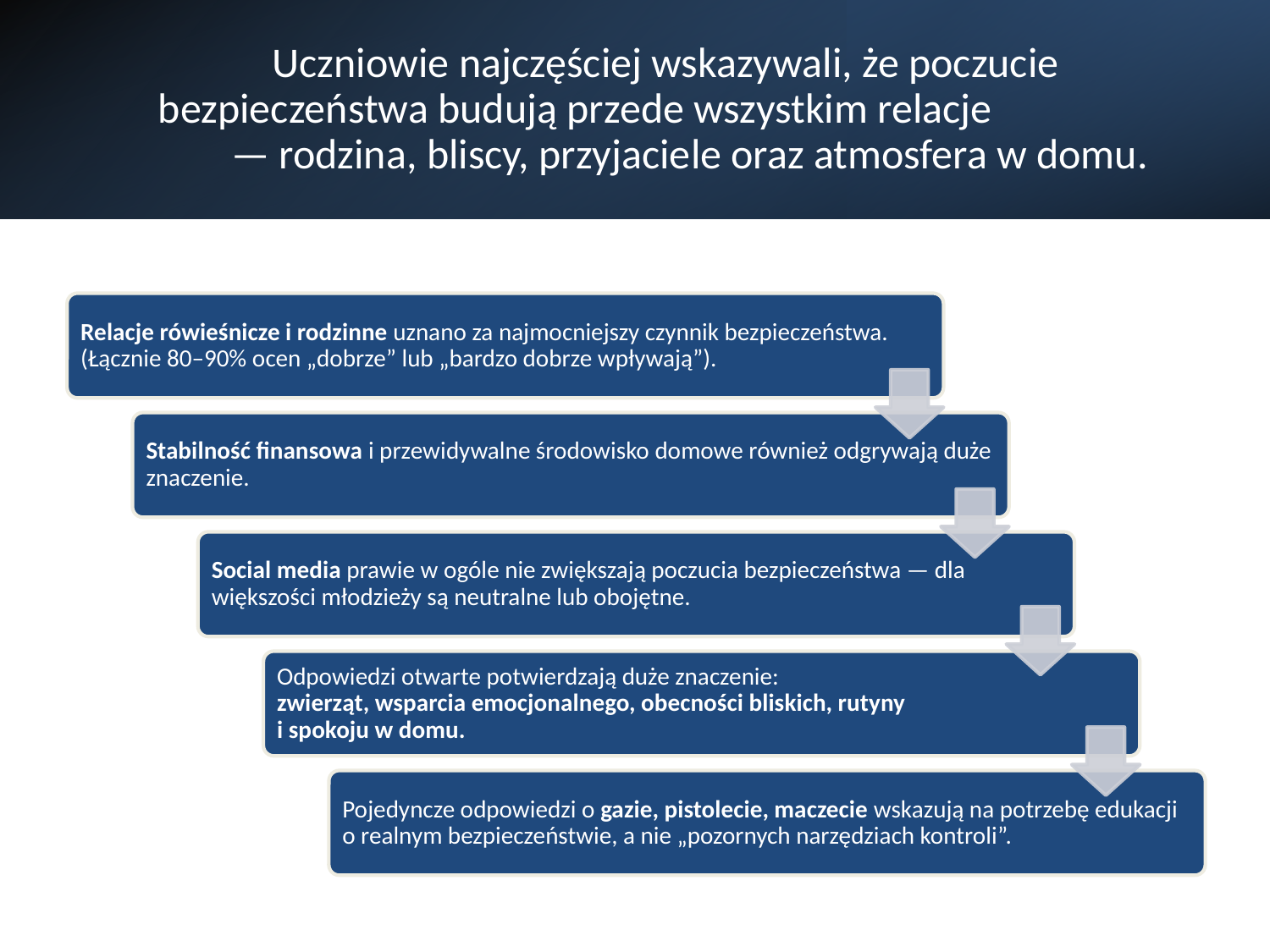

# Uczniowie najczęściej wskazywali, że poczucie bezpieczeństwa budują przede wszystkim relacje                         — rodzina, bliscy, przyjaciele oraz atmosfera w domu.
Relacje rówieśnicze i rodzinne uznano za najmocniejszy czynnik bezpieczeństwa.
(Łącznie 80–90% ocen „dobrze” lub „bardzo dobrze wpływają”).
Stabilność finansowa i przewidywalne środowisko domowe również odgrywają duże znaczenie.
Social media prawie w ogóle nie zwiększają poczucia bezpieczeństwa — dla większości młodzieży są neutralne lub obojętne.
Odpowiedzi otwarte potwierdzają duże znaczenie:
zwierząt, wsparcia emocjonalnego, obecności bliskich, rutyny
i spokoju w domu.
Pojedyncze odpowiedzi o gazie, pistolecie, maczecie wskazują na potrzebę edukacji o realnym bezpieczeństwie, a nie „pozornych narzędziach kontroli”.